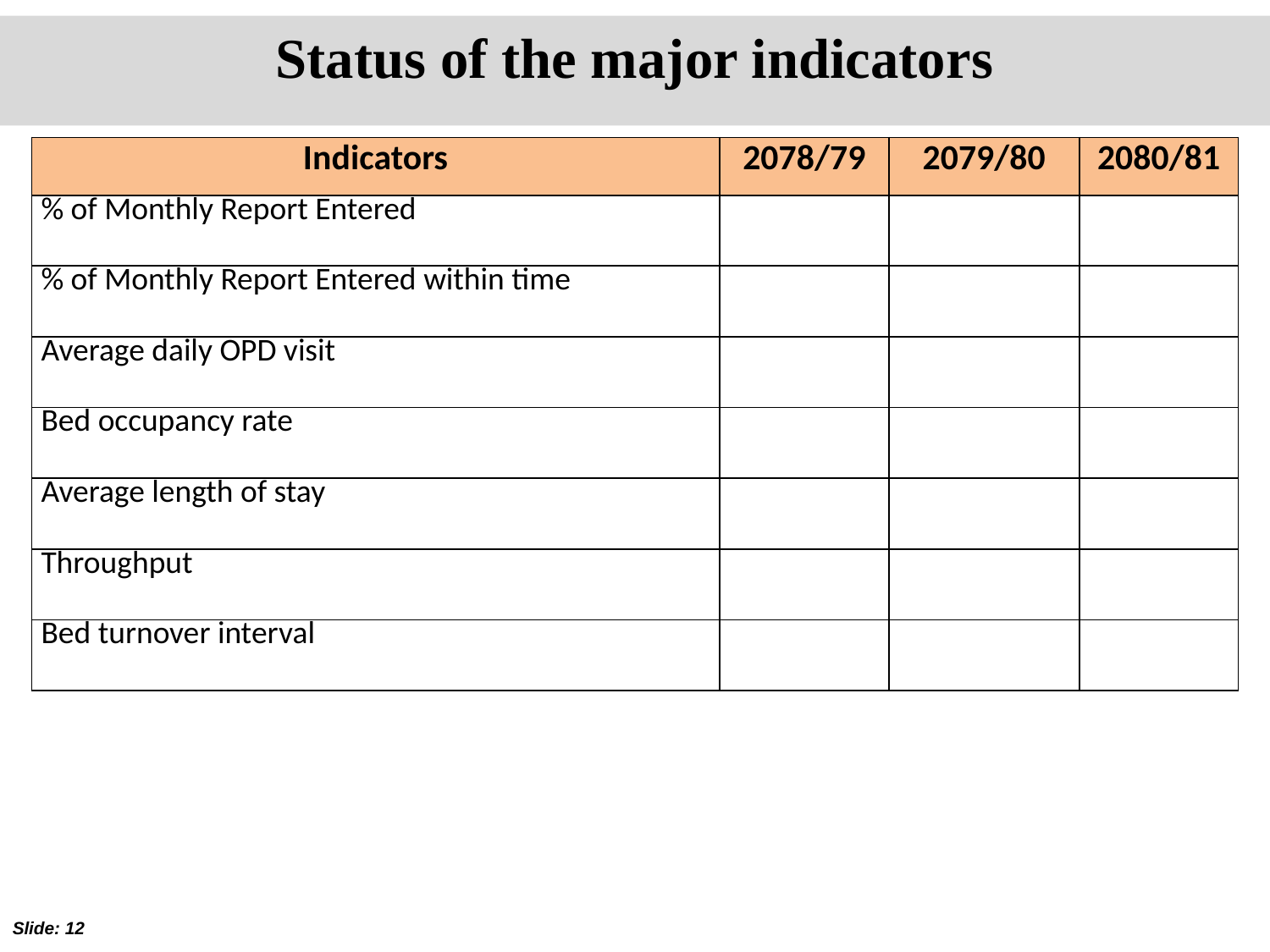

Status of the major indicators

| Indicators | 2078/79 | 2079/80 | 2080/81 |
| --- | --- | --- | --- |
| % of Monthly Report Entered |  |  |  |
| % of Monthly Report Entered within time |  |  |  |
| Average daily OPD visit |  |  |  |
| Bed occupancy rate |  |  |  |
| Average length of stay |  |  |  |
| Throughput |  |  |  |
| Bed turnover interval |  |  |  |